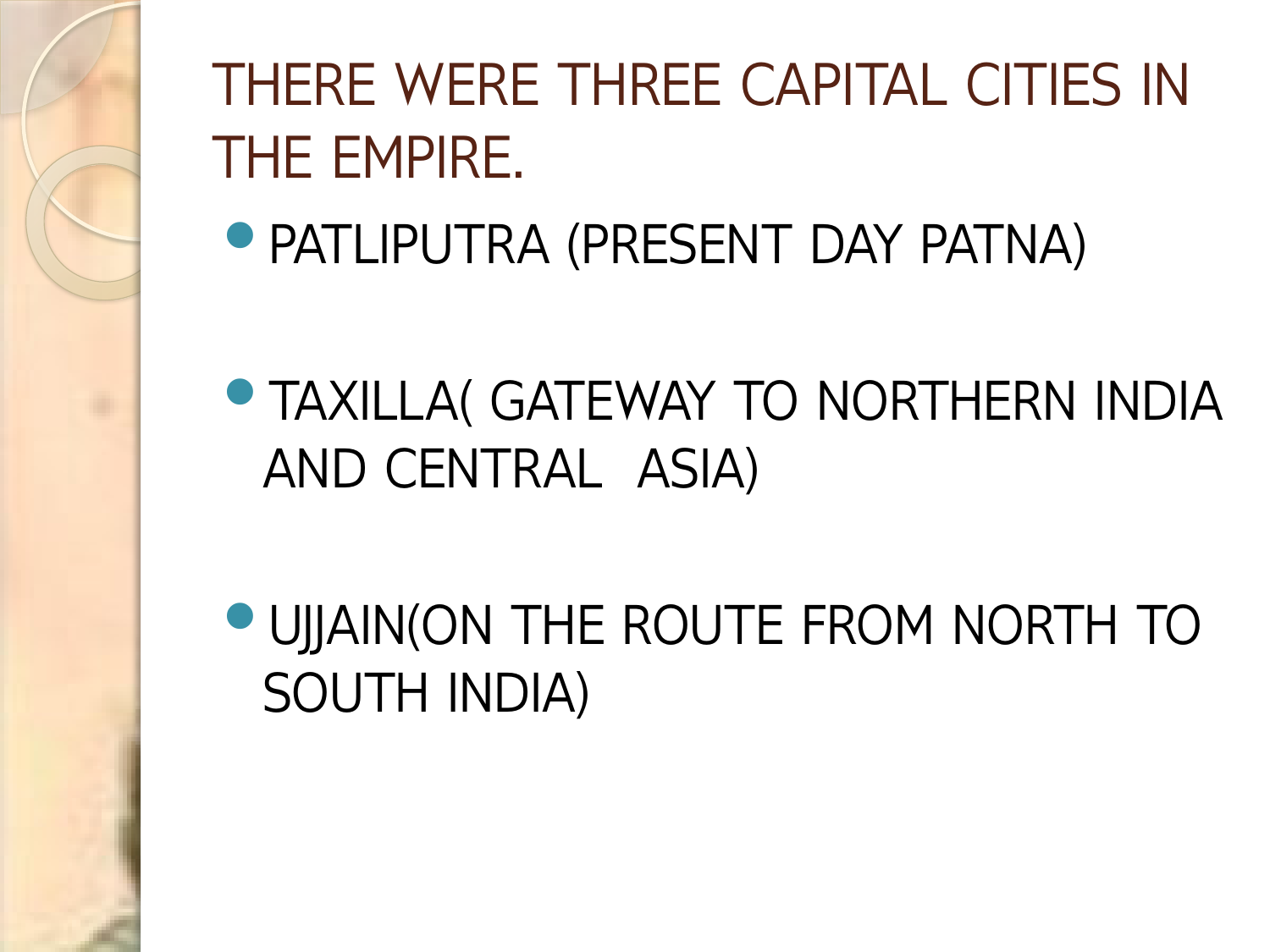

# THERE WERE THREE CAPITAL CITIES IN THE EMPIRE.
PATLIPUTRA (PRESENT DAY PATNA)

TAXILLA( GATEWAY TO NORTHERN INDIA AND CENTRAL  ASIA)

UJJAIN(ON THE ROUTE FROM NORTH TO SOUTH INDIA)